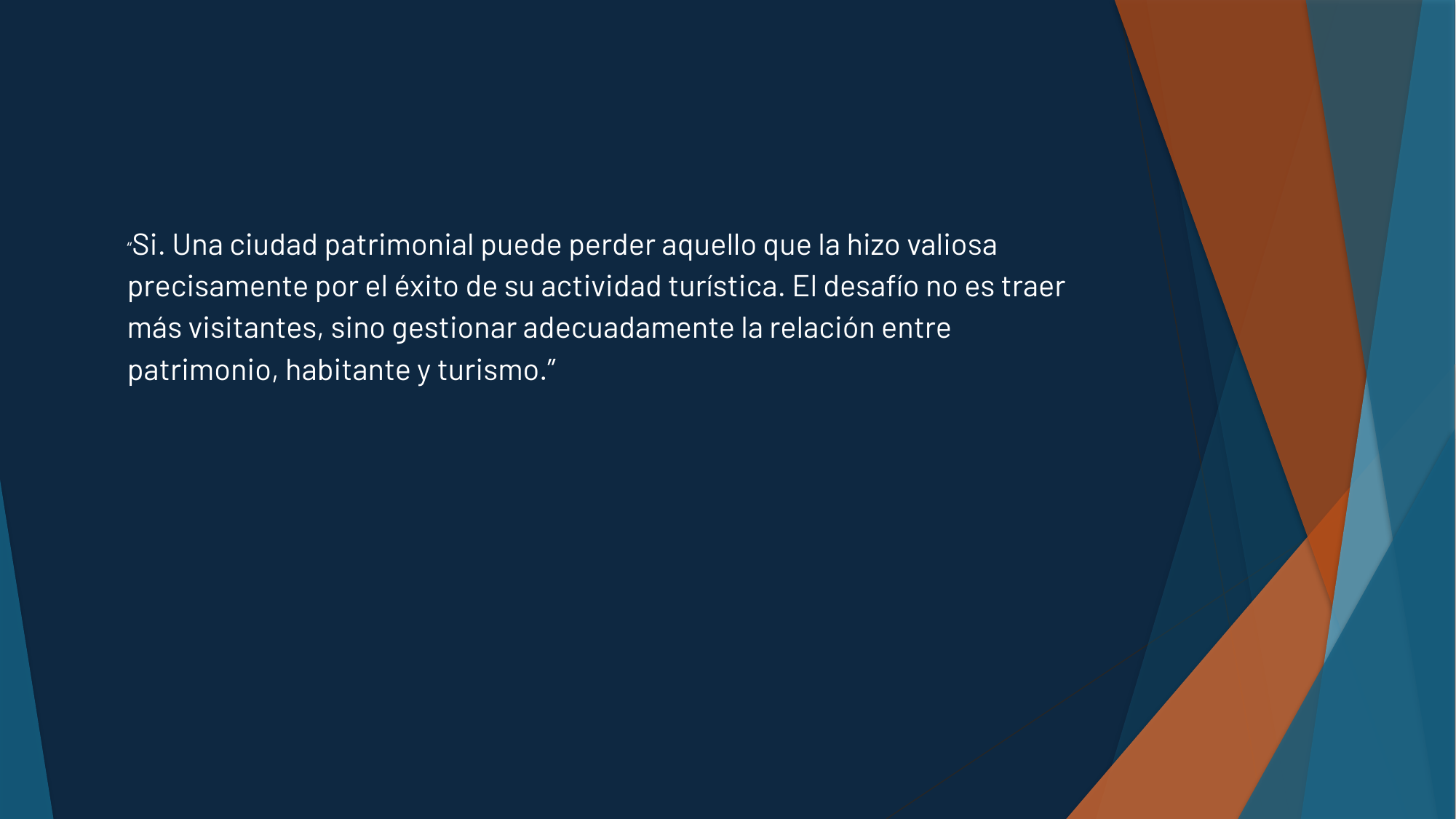

“Si. Una ciudad patrimonial puede perder aquello que la hizo valiosa precisamente por el éxito de su actividad turística. El desafío no es traer más visitantes, sino gestionar adecuadamente la relación entre patrimonio, habitante y turismo.”